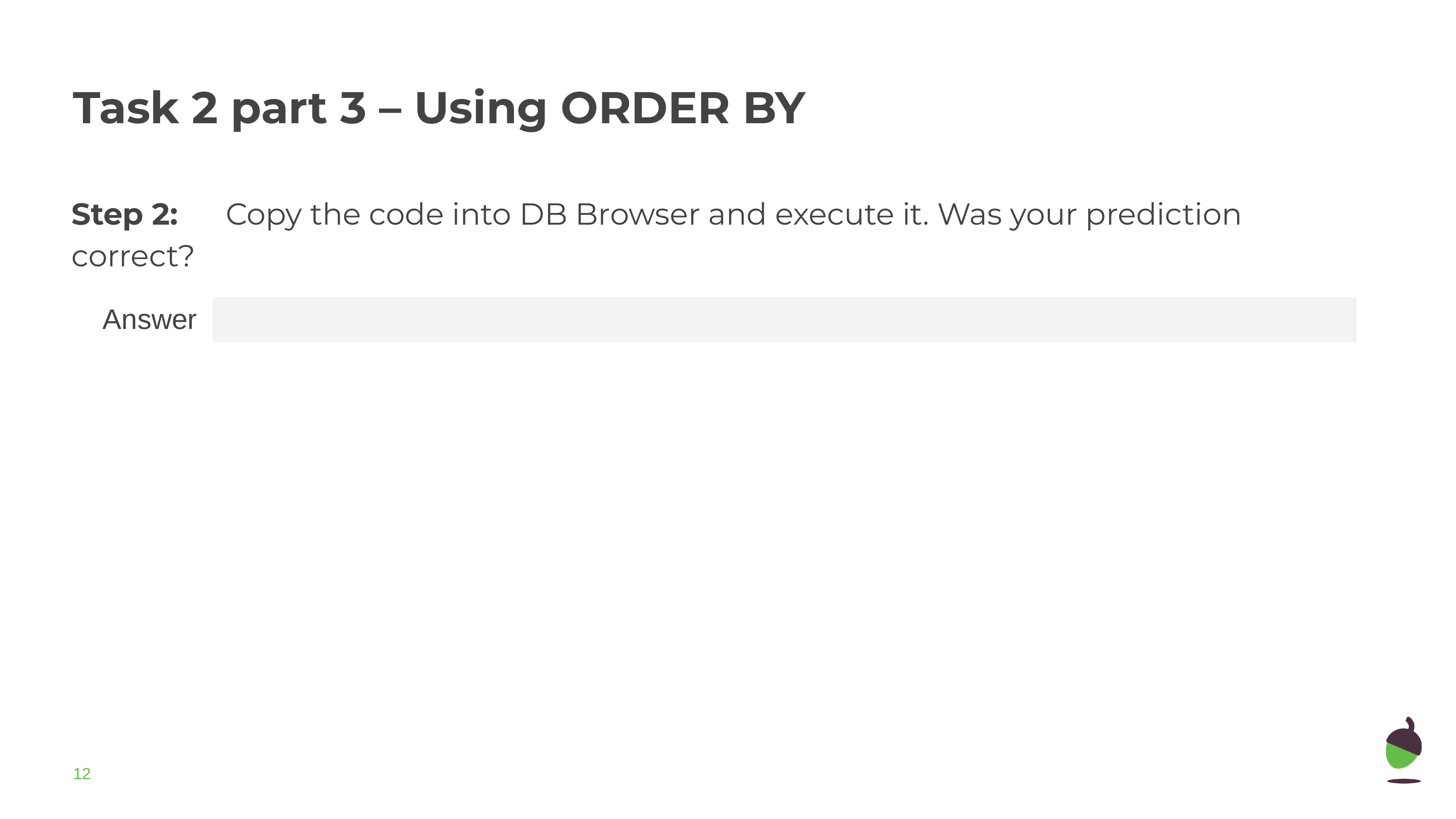

# Task 2 part 3 – Using ORDER BY

Step 2:	 Copy the code into DB Browser and execute it. Was your prediction correct?

| Answer |  |
| --- | --- |
12